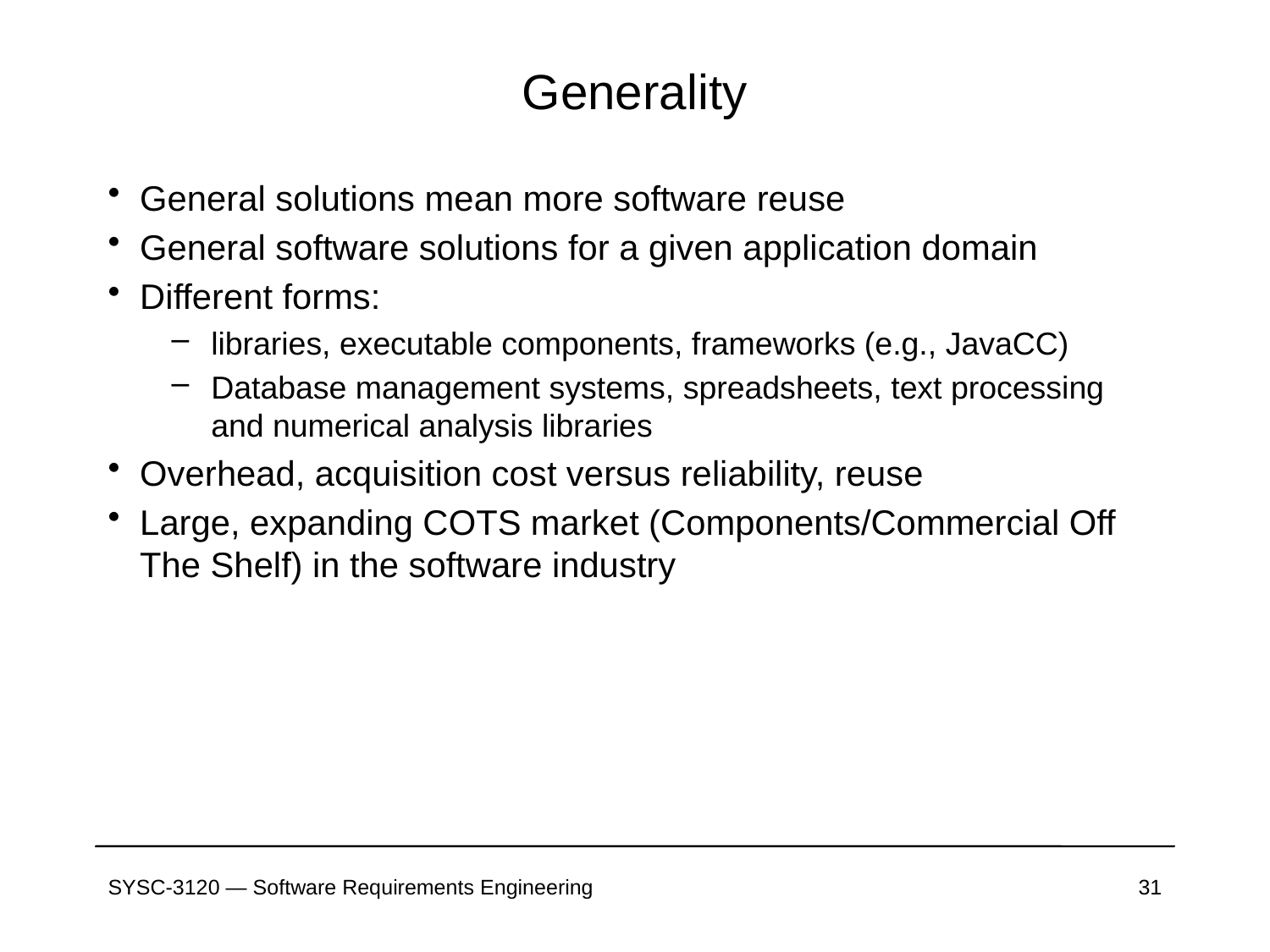

# Generality
General solutions mean more software reuse
General software solutions for a given application domain
Different forms:
libraries, executable components, frameworks (e.g., JavaCC)
Database management systems, spreadsheets, text processing and numerical analysis libraries
Overhead, acquisition cost versus reliability, reuse
Large, expanding COTS market (Components/Commercial Off The Shelf) in the software industry
SYSC-3120 — Software Requirements Engineering
31